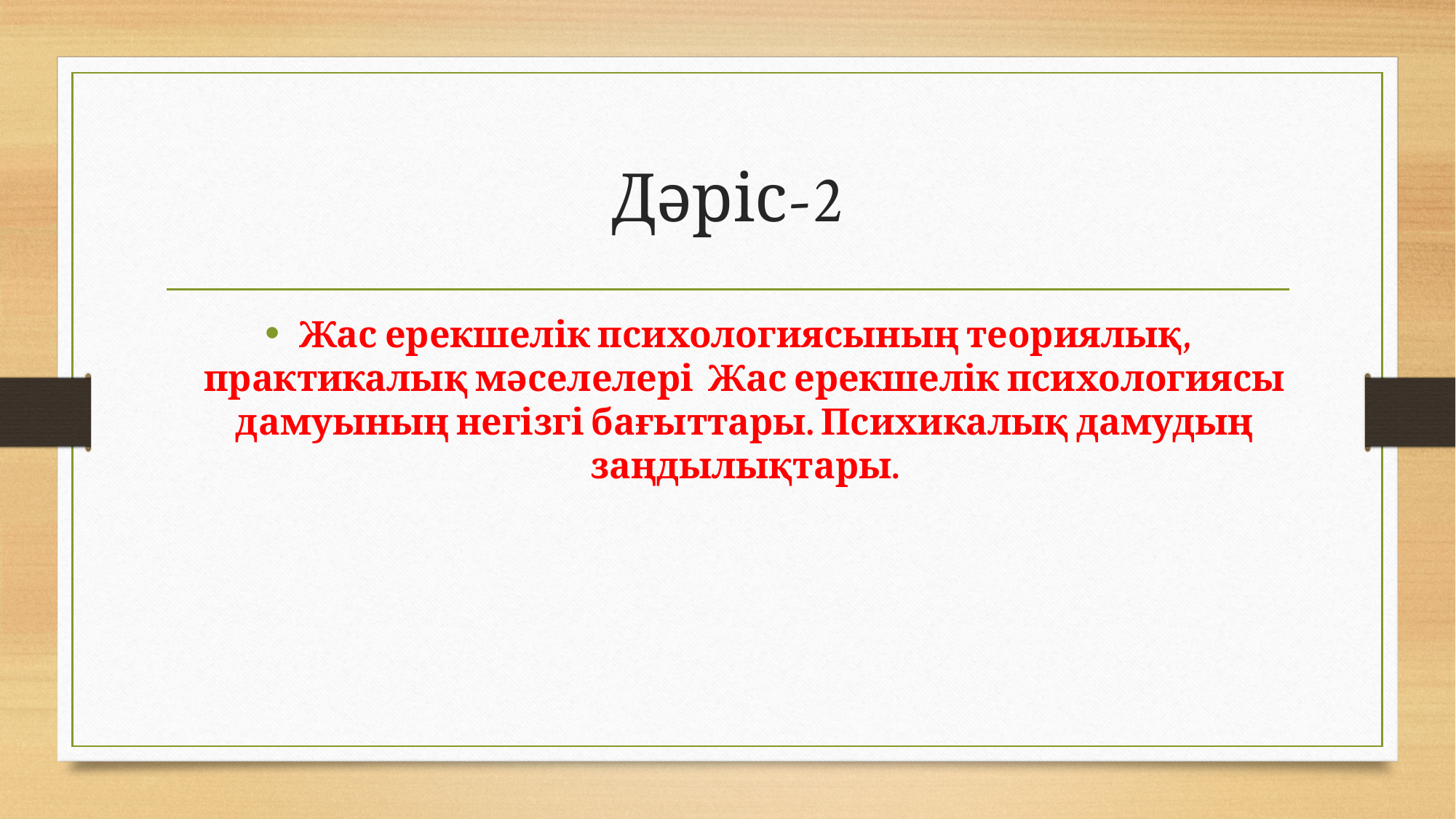

# Дәріс-2
Жас ерекшелік психологиясының теориялық, практикалық мәселелері  Жас ерекшелік психологиясы дамуының негізгі бағыттары. Психикалық дамудың заңдылықтары.